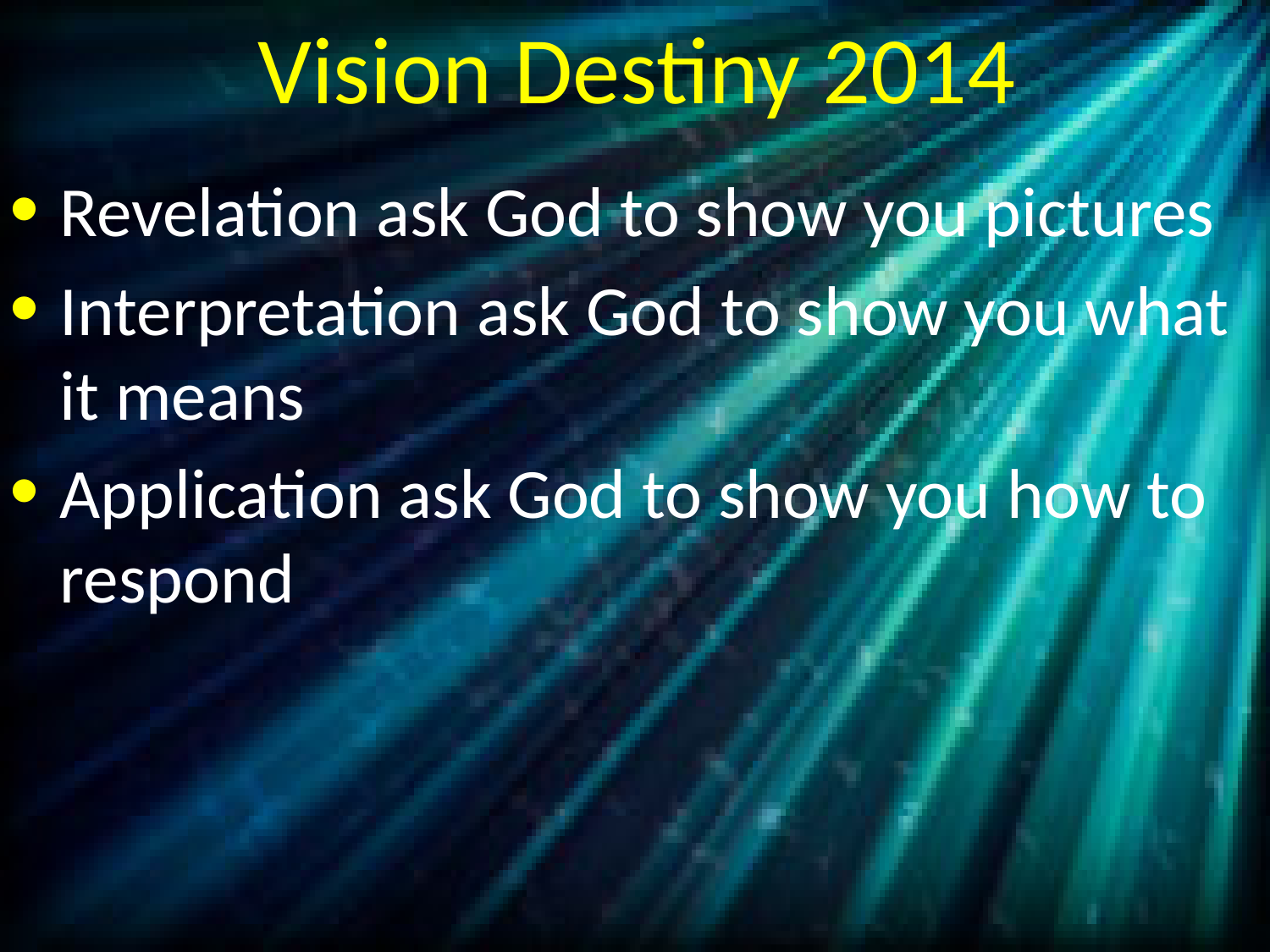

# Vision Destiny 2014
Revelation ask God to show you pictures
Interpretation ask God to show you what it means
Application ask God to show you how to respond